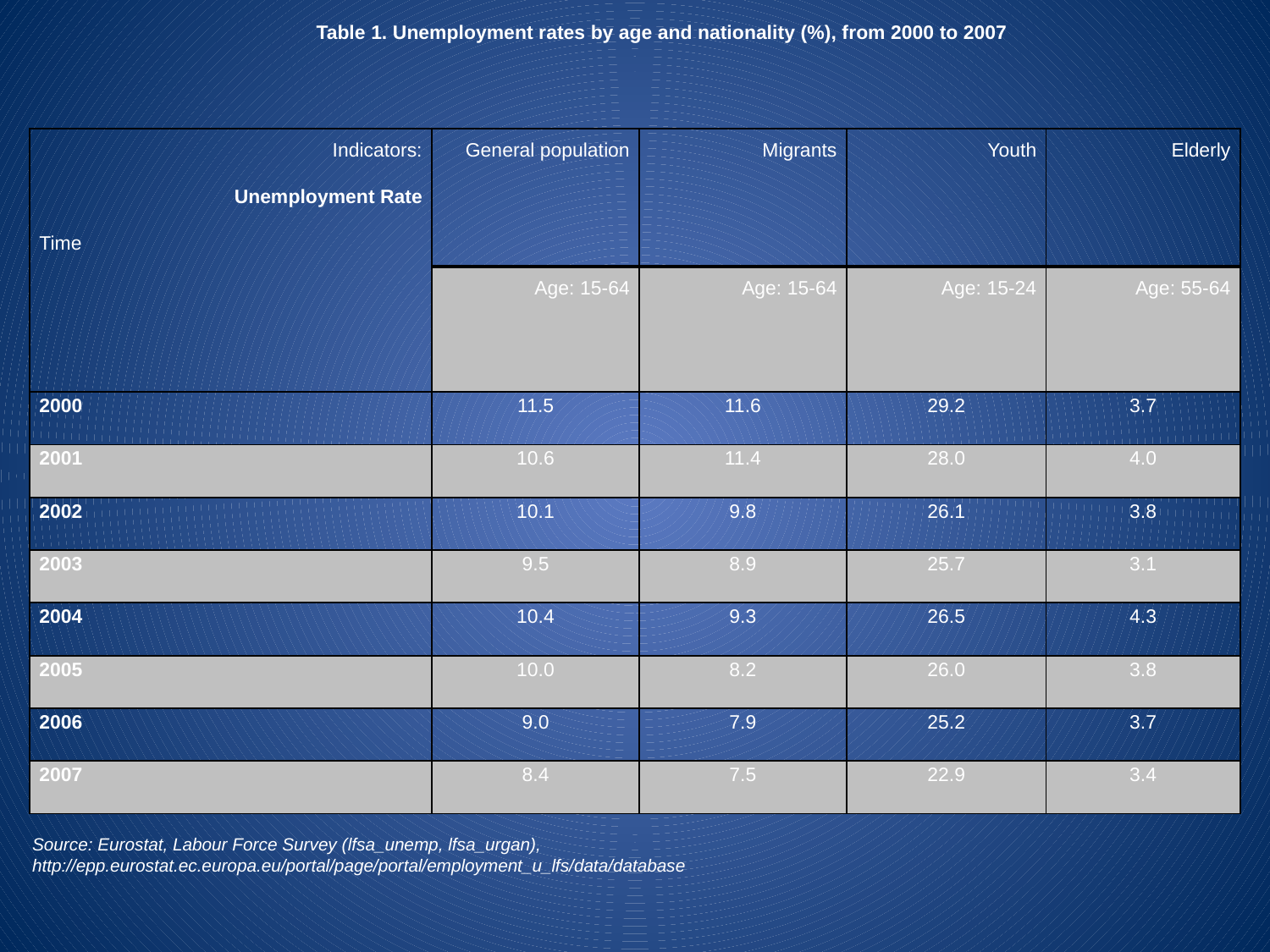

Table 1. Unemployment rates by age and nationality (%), from 2000 to 2007
| Indicators: Unemployment Rate Time | General population | Migrants | Youth | Elderly |
| --- | --- | --- | --- | --- |
|  | Age: 15-64 | Age: 15-64 | Age: 15-24 | Age: 55-64 |
| 2000 | 11.5 | 11.6 | 29.2 | 3.7 |
| 2001 | 10.6 | 11.4 | 28.0 | 4.0 |
| 2002 | 10.1 | 9.8 | 26.1 | 3.8 |
| 2003 | 9.5 | 8.9 | 25.7 | 3.1 |
| 2004 | 10.4 | 9.3 | 26.5 | 4.3 |
| 2005 | 10.0 | 8.2 | 26.0 | 3.8 |
| 2006 | 9.0 | 7.9 | 25.2 | 3.7 |
| 2007 | 8.4 | 7.5 | 22.9 | 3.4 |
Source: Eurostat, Labour Force Survey (lfsa_unemp, lfsa_urgan),
http://epp.eurostat.ec.europa.eu/portal/page/portal/employment_u_lfs/data/database